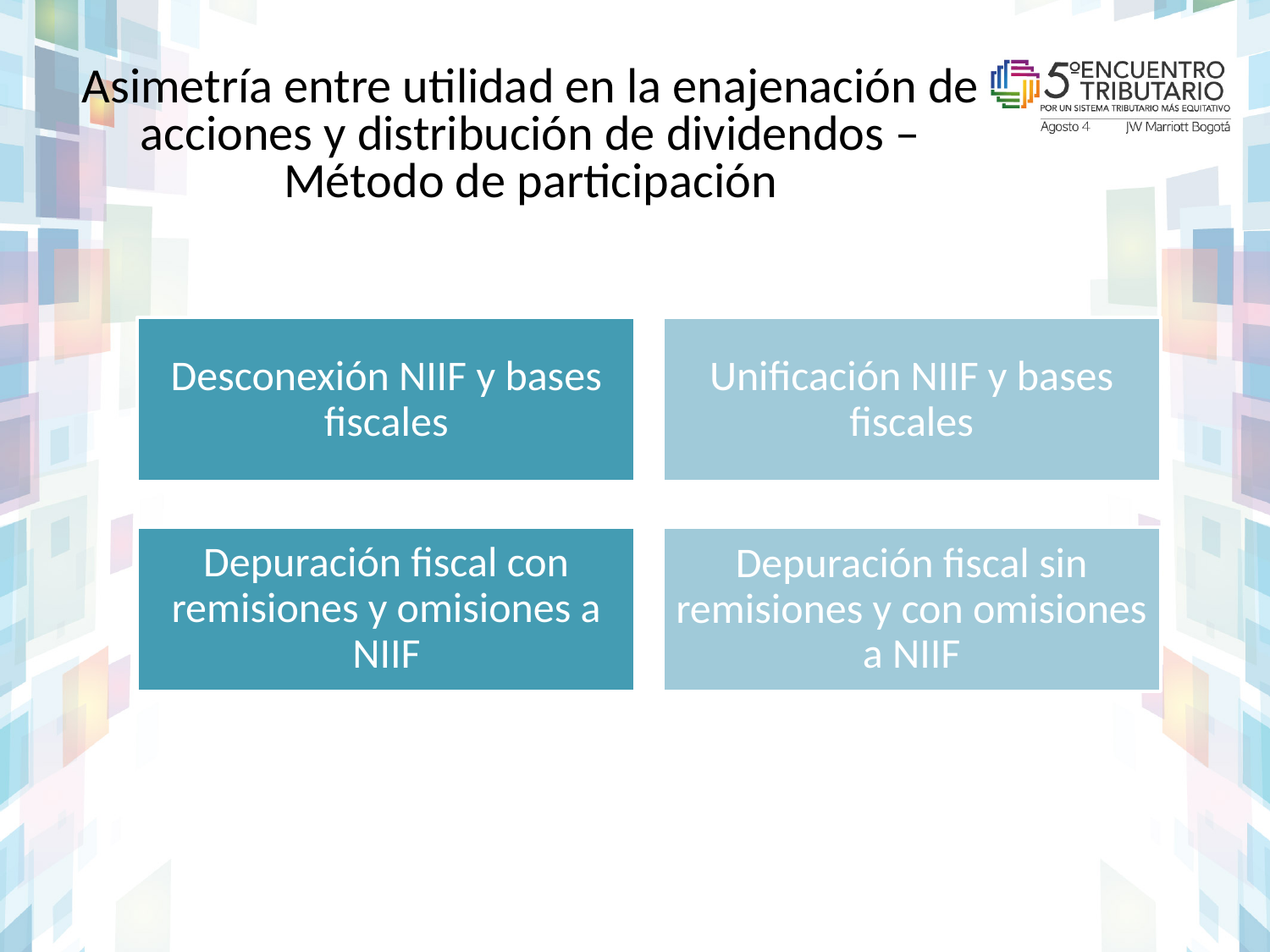

# Asimetría entre utilidad en la enajenación de acciones y distribución de dividendos – Método de participación
Desconexión NIIF y bases fiscales
Unificación NIIF y bases fiscales
Depuración fiscal con remisiones y omisiones a NIIF
Depuración fiscal sin remisiones y con omisiones a NIIF